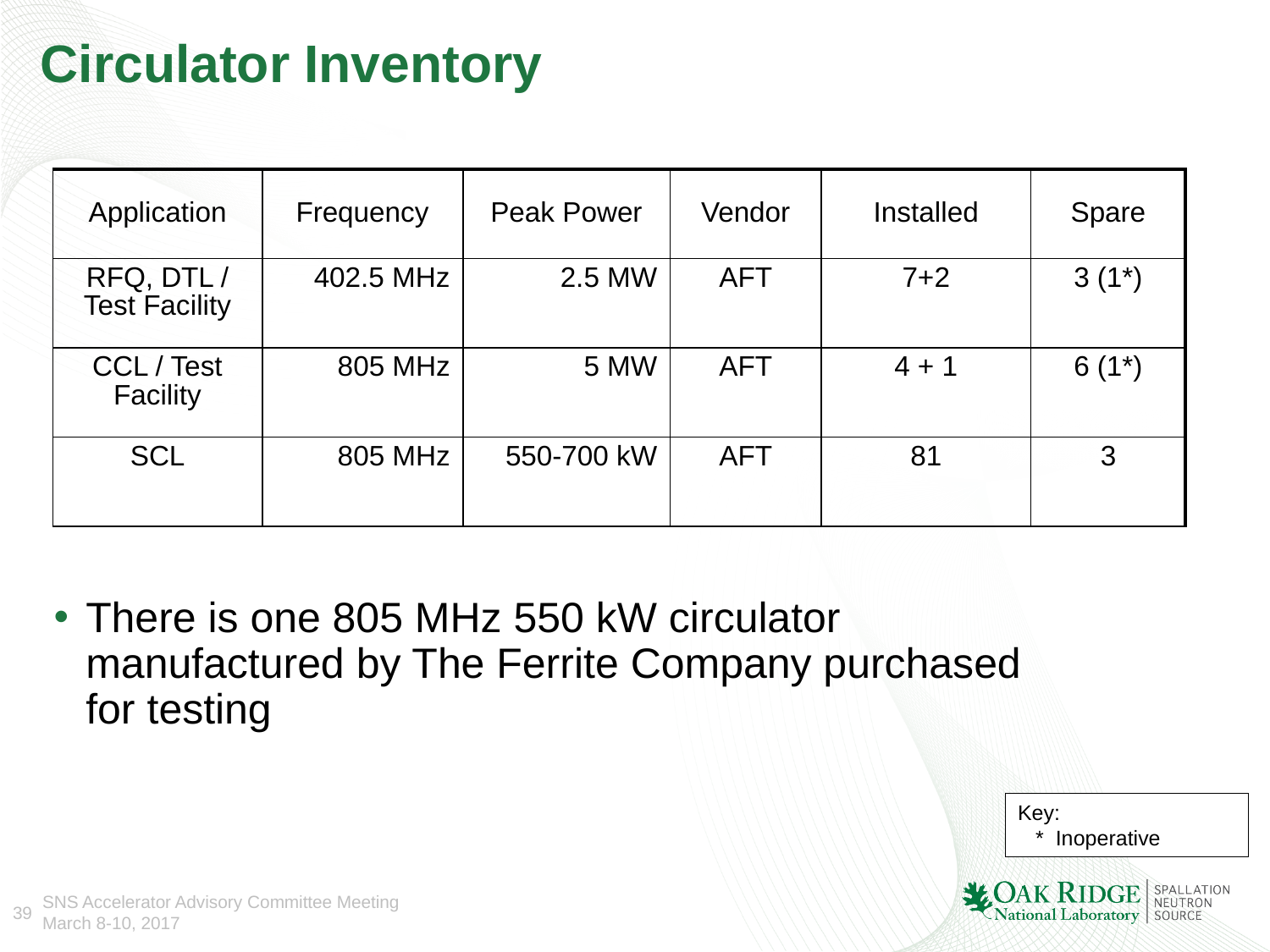

# Circulator Inventory
| Application | Frequency | Peak Power | Vendor | Installed | Spare |
| --- | --- | --- | --- | --- | --- |
| RFQ, DTL / Test Facility | 402.5 MHz | 2.5 MW | AFT | 7+2 | 3 (1\*) |
| CCL / Test Facility | 805 MHz | 5 MW | AFT | 4 + 1 | 6 (1\*) |
| SCL | 805 MHz | 550-700 kW | AFT | 81 | 3 |
There is one 805 MHz 550 kW circulator manufactured by The Ferrite Company purchased for testing

Key:
   *  Inoperative